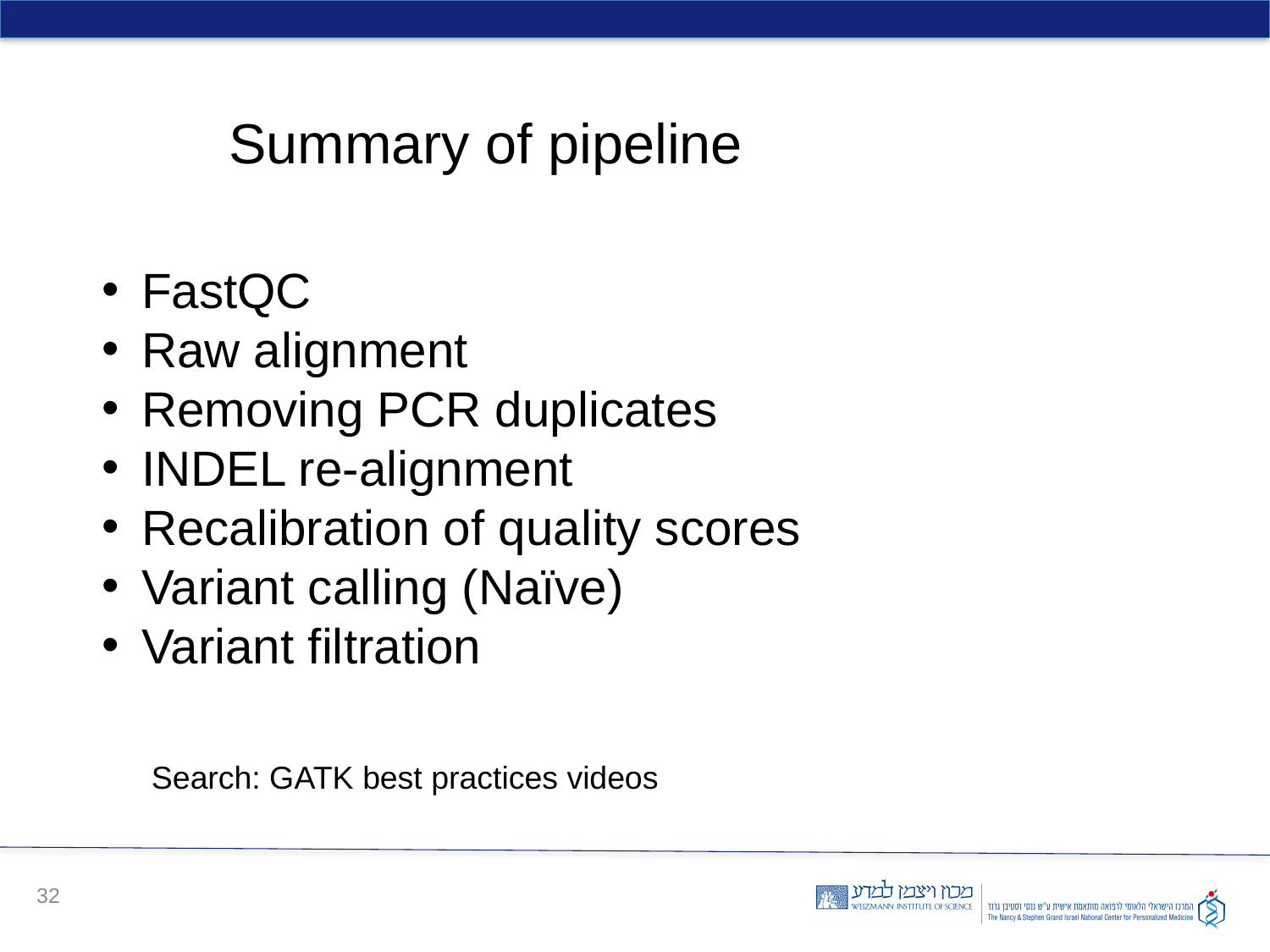

Summary of pipeline
FastQC
Raw alignment
Removing PCR duplicates
INDEL re-alignment
Recalibration of quality scores
Variant calling (Naïve)
Variant filtration
Search: GATK best practices videos
32